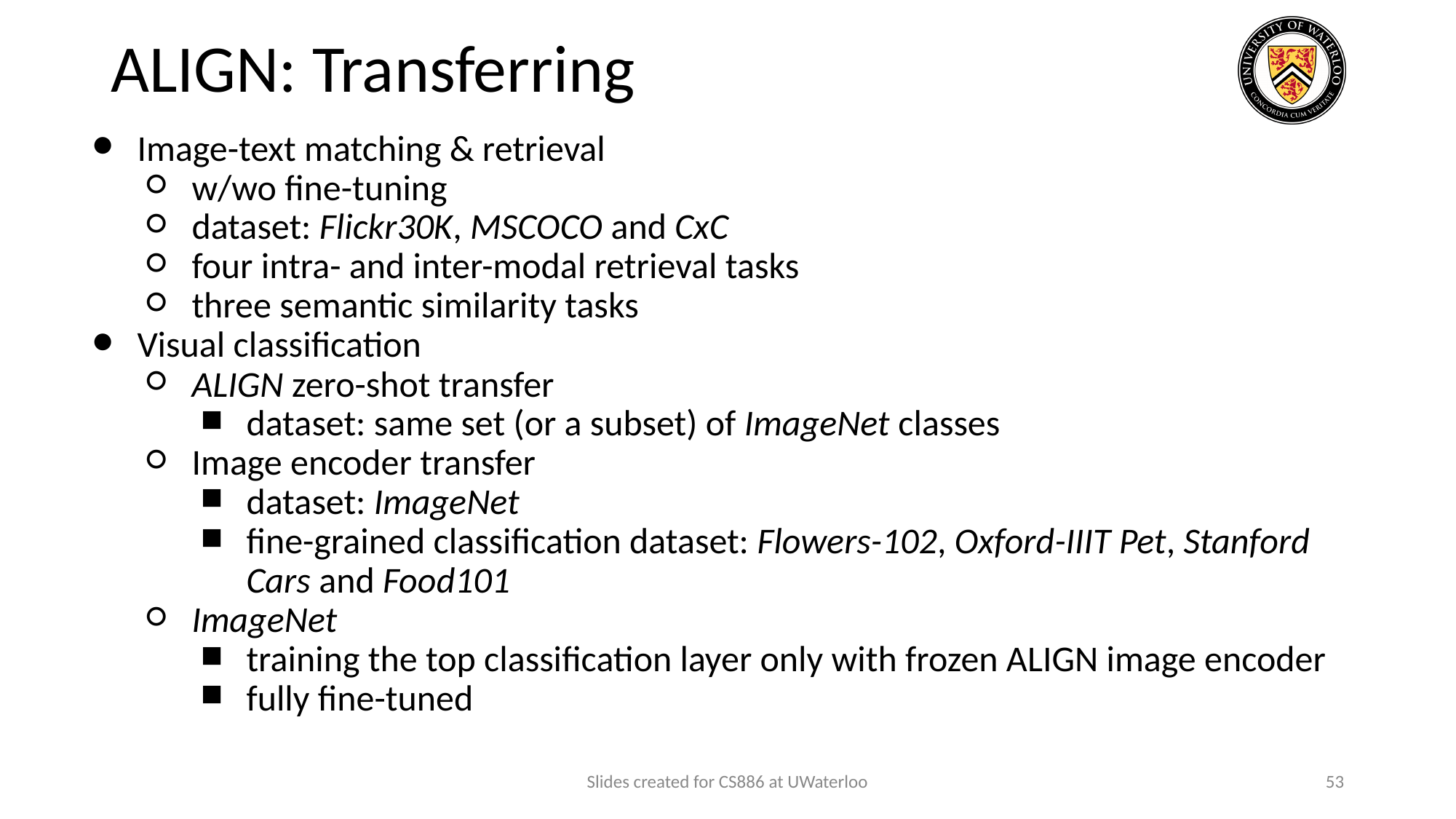

# ALIGN: Transferring
Image-text matching & retrieval
w/wo fine-tuning
dataset: Flickr30K, MSCOCO and CxC
four intra- and inter-modal retrieval tasks
three semantic similarity tasks
Visual classification
ALIGN zero-shot transfer
dataset: same set (or a subset) of ImageNet classes
Image encoder transfer
dataset: ImageNet
fine-grained classification dataset: Flowers-102, Oxford-IIIT Pet, Stanford Cars and Food101
ImageNet
training the top classification layer only with frozen ALIGN image encoder
fully fine-tuned
Slides created for CS886 at UWaterloo
53